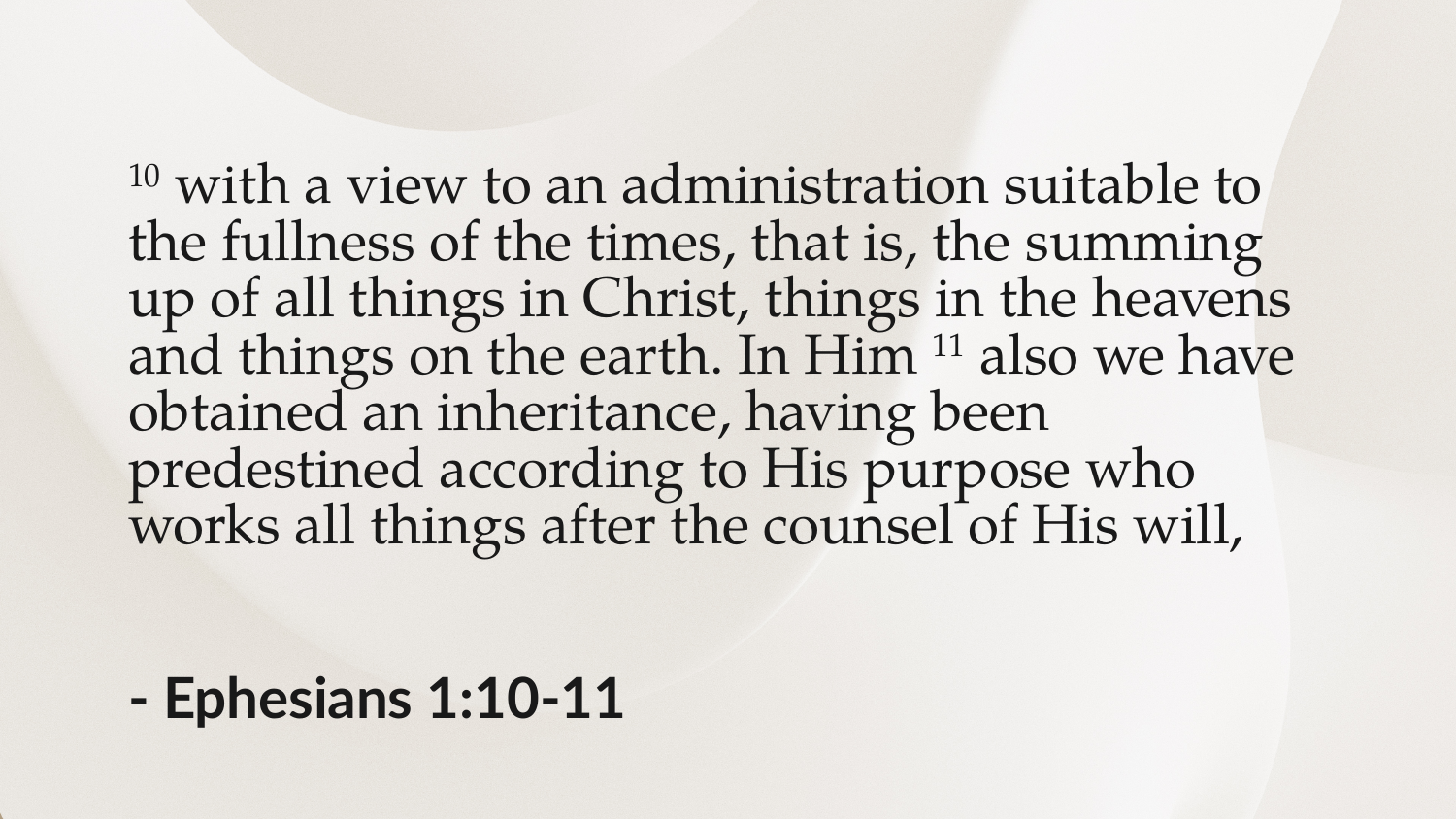

10 with a view to an administration suitable to the fullness of the times, that is, the summing up of all things in Christ, things in the heavens and things on the earth. In Him 11 also we have obtained an inheritance, having been predestined according to His purpose who works all things after the counsel of His will,
- Ephesians 1:10-11